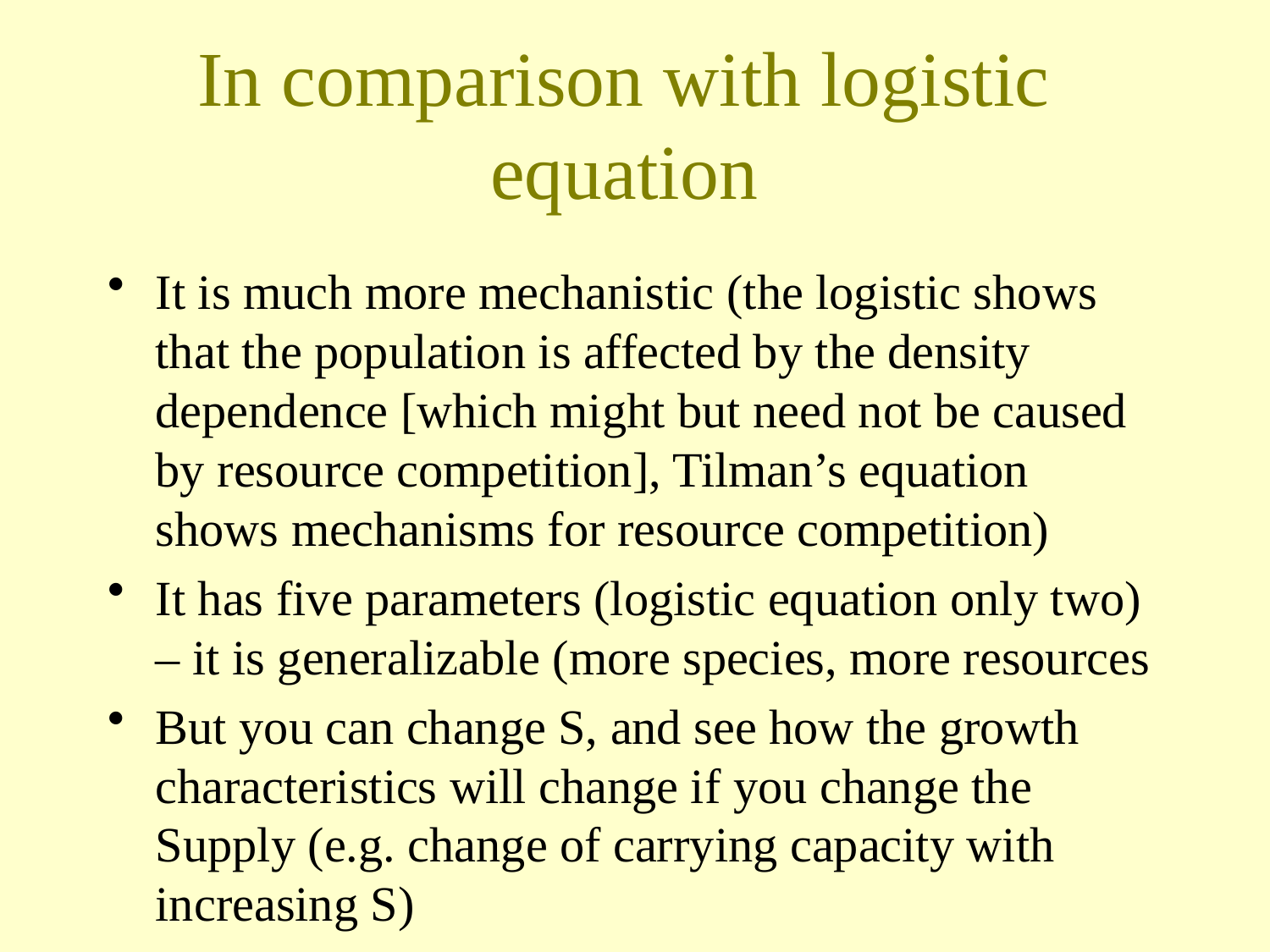

# In comparison with logistic equation
It is much more mechanistic (the logistic shows that the population is affected by the density dependence [which might but need not be caused by resource competition], Tilman’s equation  shows mechanisms for resource competition)
It has five parameters (logistic equation only two) – it is generalizable (more species, more resources
But you can change S, and see how the growth characteristics will change if you change the Supply (e.g. change of carrying capacity with increasing S)